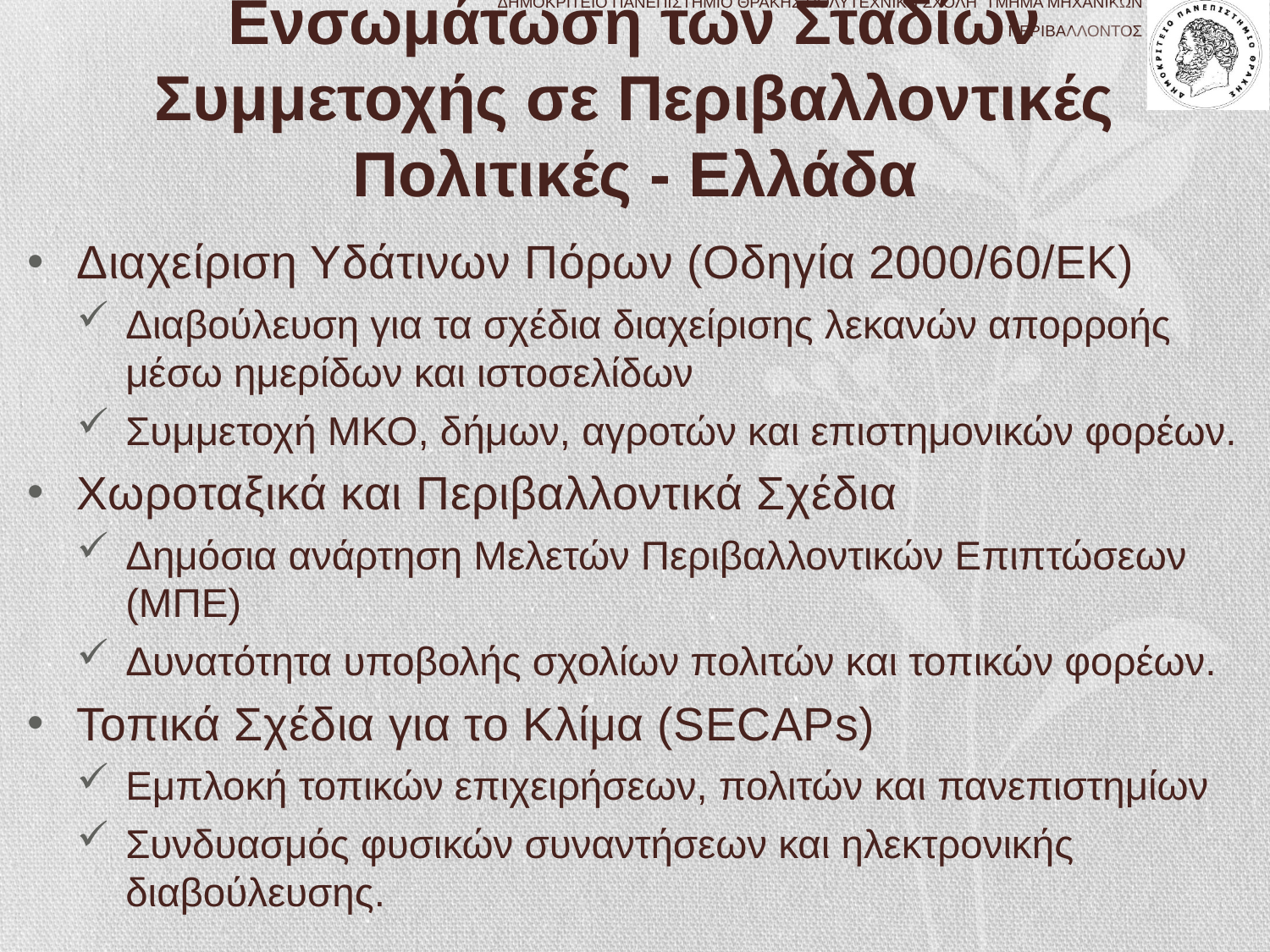

# Ενσωμάτωση των Σταδίων Συμμετοχής σε Περιβαλλοντικές Πολιτικές - Eλλάδα
Διαχείριση Υδάτινων Πόρων (Οδηγία 2000/60/ΕΚ)
Διαβούλευση για τα σχέδια διαχείρισης λεκανών απορροής μέσω ημερίδων και ιστοσελίδων
Συμμετοχή ΜΚΟ, δήμων, αγροτών και επιστημονικών φορέων.
Χωροταξικά και Περιβαλλοντικά Σχέδια
Δημόσια ανάρτηση Μελετών Περιβαλλοντικών Επιπτώσεων (ΜΠΕ)
Δυνατότητα υποβολής σχολίων πολιτών και τοπικών φορέων.
Τοπικά Σχέδια για το Κλίμα (SECAPs)
Εμπλοκή τοπικών επιχειρήσεων, πολιτών και πανεπιστημίων
Συνδυασμός φυσικών συναντήσεων και ηλεκτρονικής διαβούλευσης.